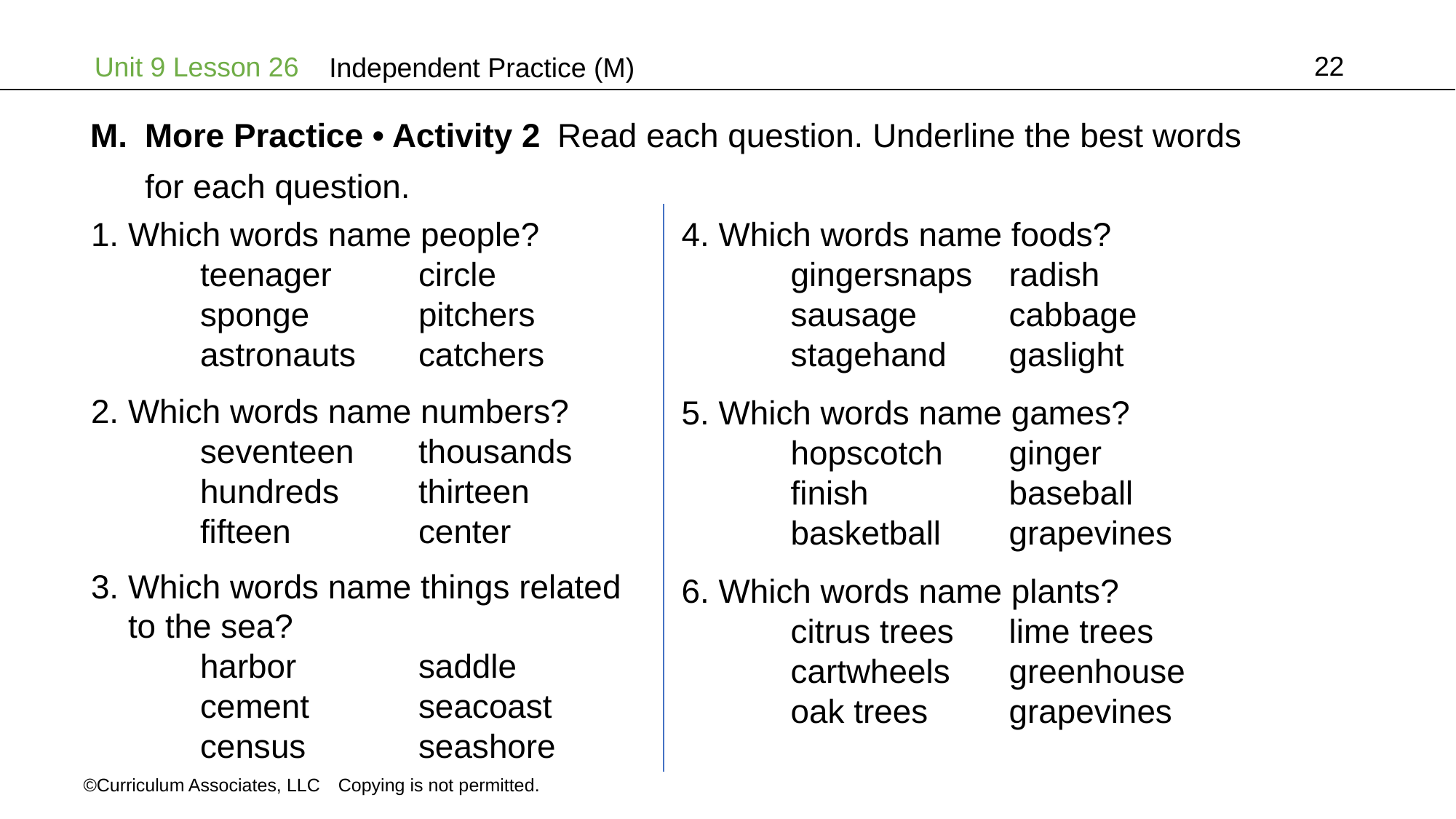

22
Independent Practice (M)
More Practice • Activity 2 Read each question. Underline the best words
for each question.
1. Which words name people?
    	teenager	circle
	sponge	pitchers
	astronauts	catchers

4. Which words name foods?
    	gingersnaps	radish
	sausage	cabbage
	stagehand	gaslight
2. Which words name numbers?
    	seventeen	thousands
	hundreds	thirteen
	fifteen		center
5. Which words name games?
    	hopscotch	ginger
	finish		baseball
	basketball	grapevines
3. Which words name things related
    to the sea?
    	harbor		saddle
	cement	seacoast
	census		seashore
6. Which words name plants?
    	citrus trees	lime trees
	cartwheels	greenhouse
	oak trees	grapevines